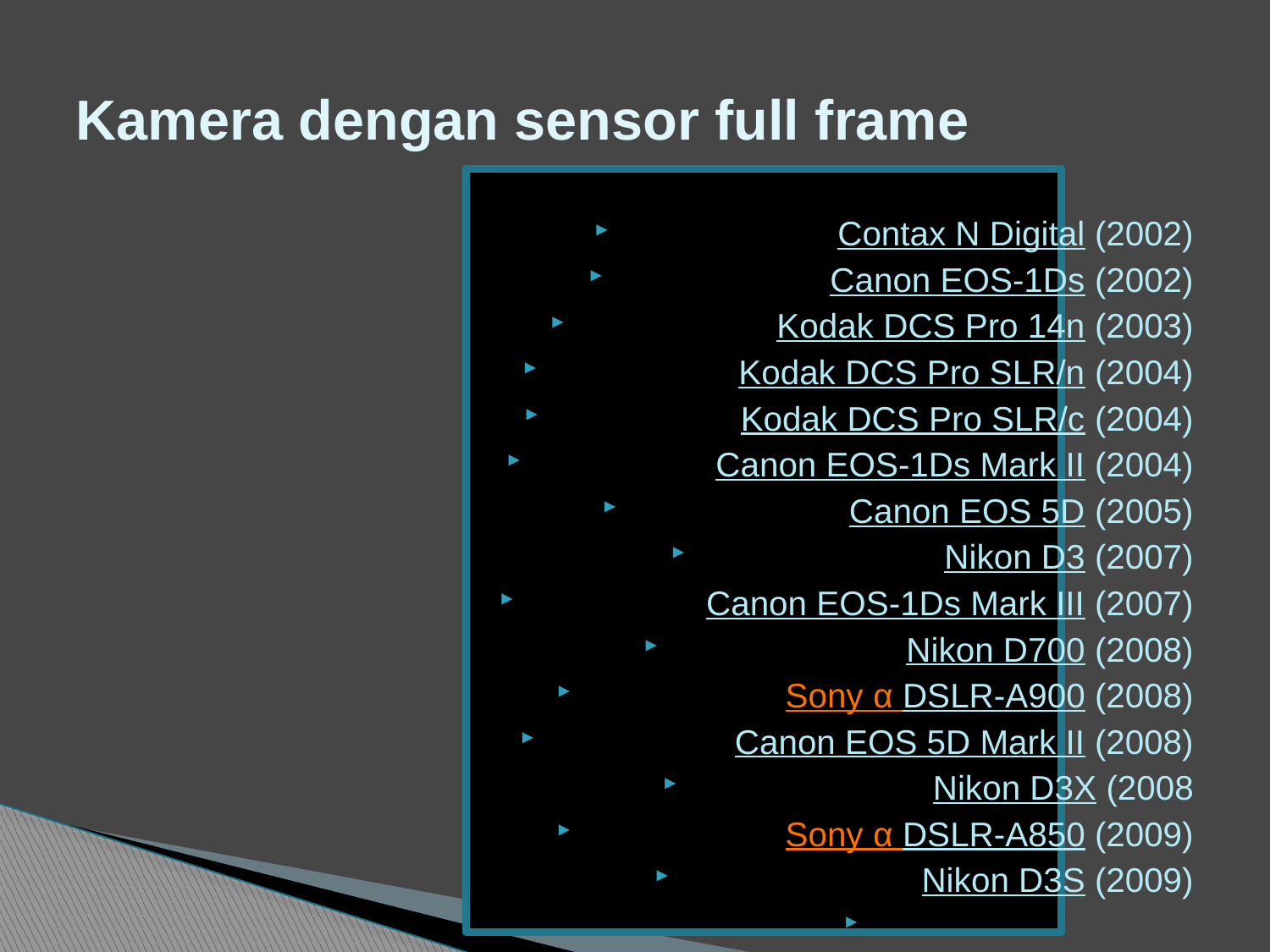

# Kamera dengan sensor full frame

Contax N Digital (2002)
Canon EOS-1Ds (2002)
Kodak DCS Pro 14n (2003)
Kodak DCS Pro SLR/n (2004)
Kodak DCS Pro SLR/c (2004)
Canon EOS-1Ds Mark II (2004)
Canon EOS 5D (2005)
Nikon D3 (2007)
Canon EOS-1Ds Mark III (2007)
Nikon D700 (2008)
Sony α DSLR-A900 (2008)
Canon EOS 5D Mark II (2008)
Nikon D3X (2008
Sony α DSLR-A850 (2009)
Nikon D3S (2009)